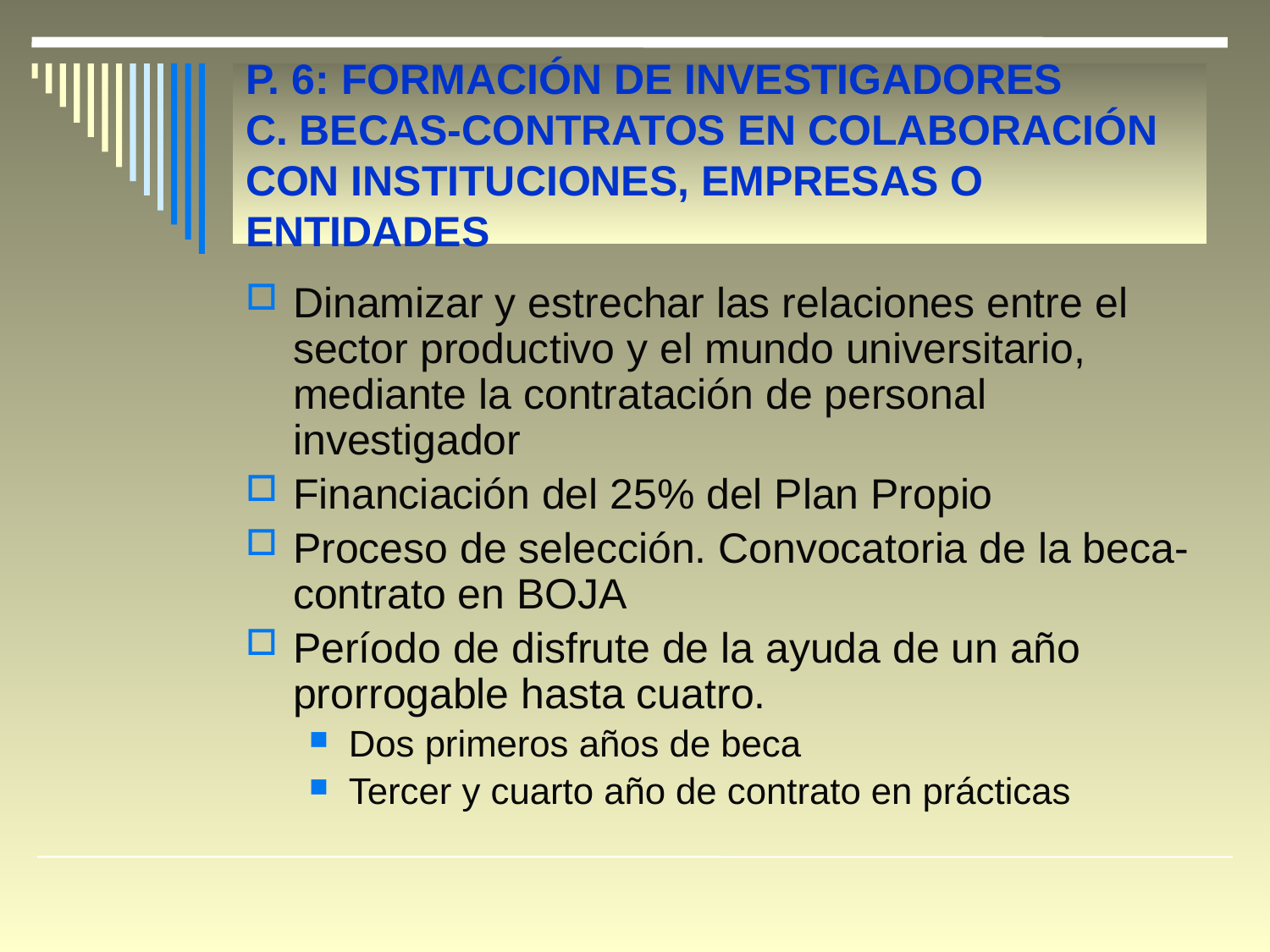

# P. 6: FORMACIÓN DE INVESTIGADORES C. BECAS-CONTRATOS EN COLABORACIÓN CON INSTITUCIONES, EMPRESAS O ENTIDADES
Dinamizar y estrechar las relaciones entre el sector productivo y el mundo universitario, mediante la contratación de personal investigador
Financiación del 25% del Plan Propio
Proceso de selección. Convocatoria de la beca-contrato en BOJA
Período de disfrute de la ayuda de un año prorrogable hasta cuatro.
Dos primeros años de beca
Tercer y cuarto año de contrato en prácticas